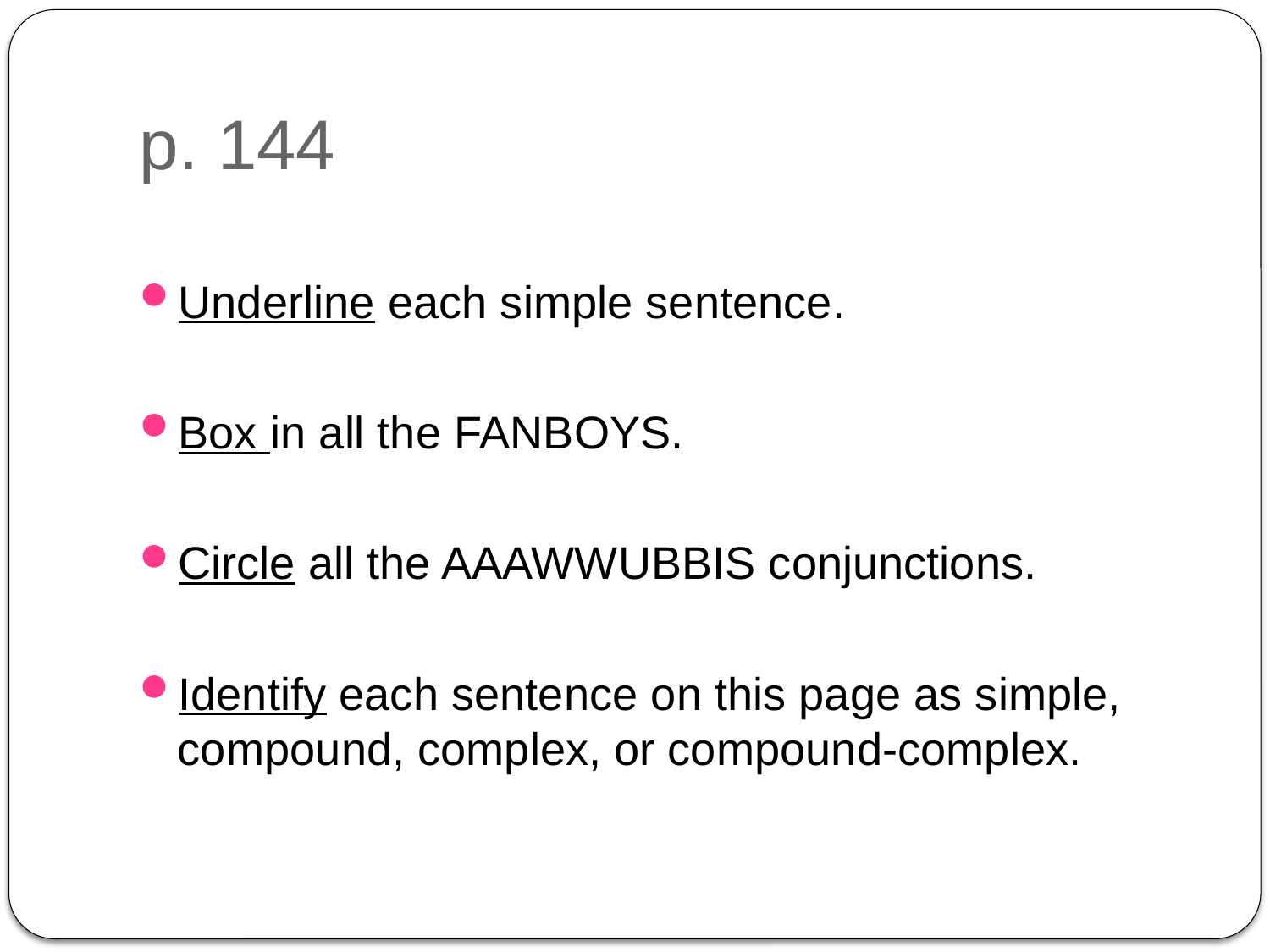

# p. 144

Underline each simple sentence.

Box in all the FANBOYS.

Circle all the AAAWWUBBIS conjunctions.

Identify each sentence on this page as simple, compound, complex, or compound-complex.